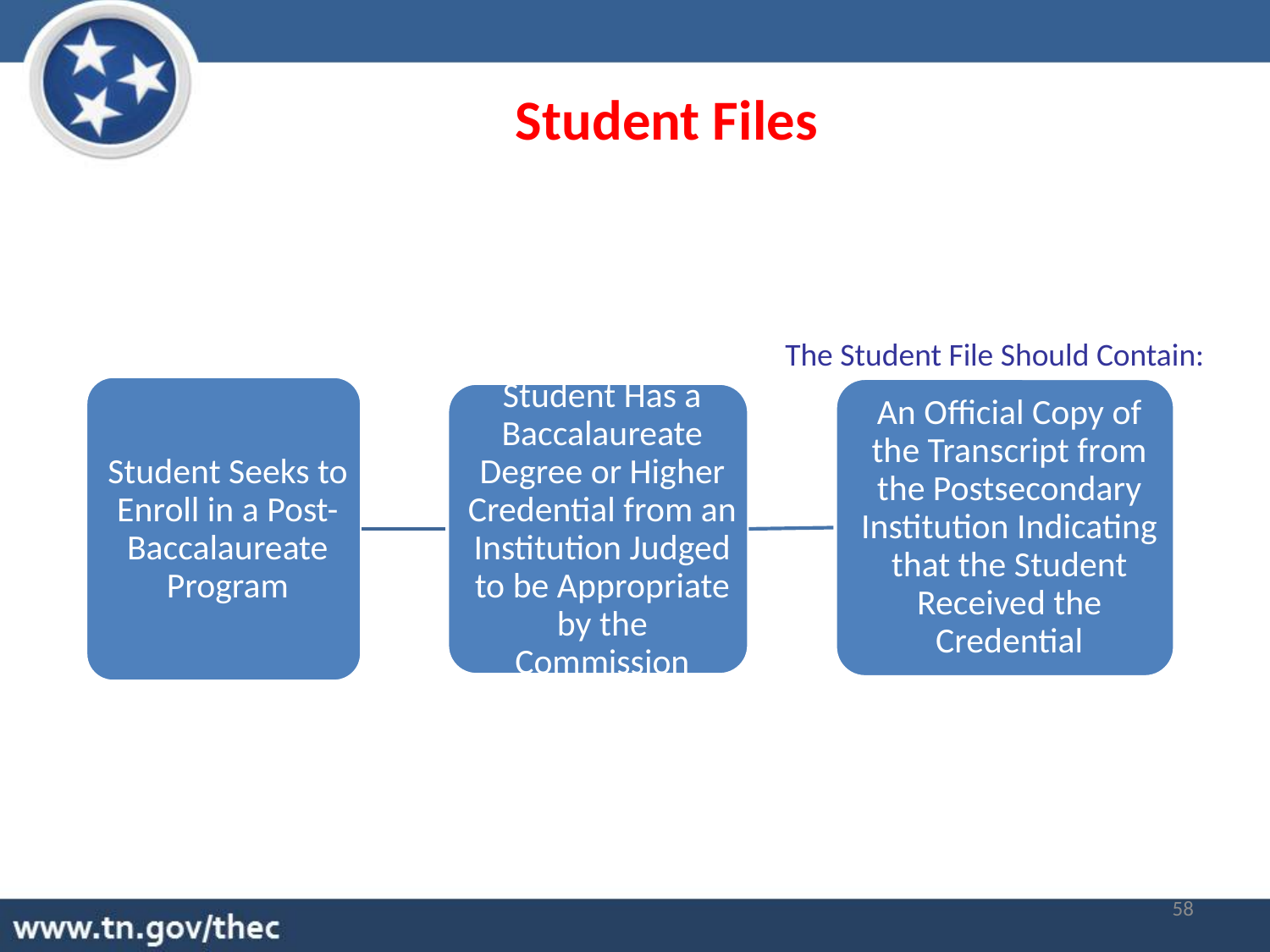

Student Files
Student Seeks to Enroll in a Post-Baccalaureate Program

Student Has a Baccalaureate Degree or Higher Credential from an Institution Judged to be Appropriate by the Commission

An Official Copy of the Transcript from the Postsecondary Institution Indicating that the Student Received the Credential
The Student File Should Contain:
58